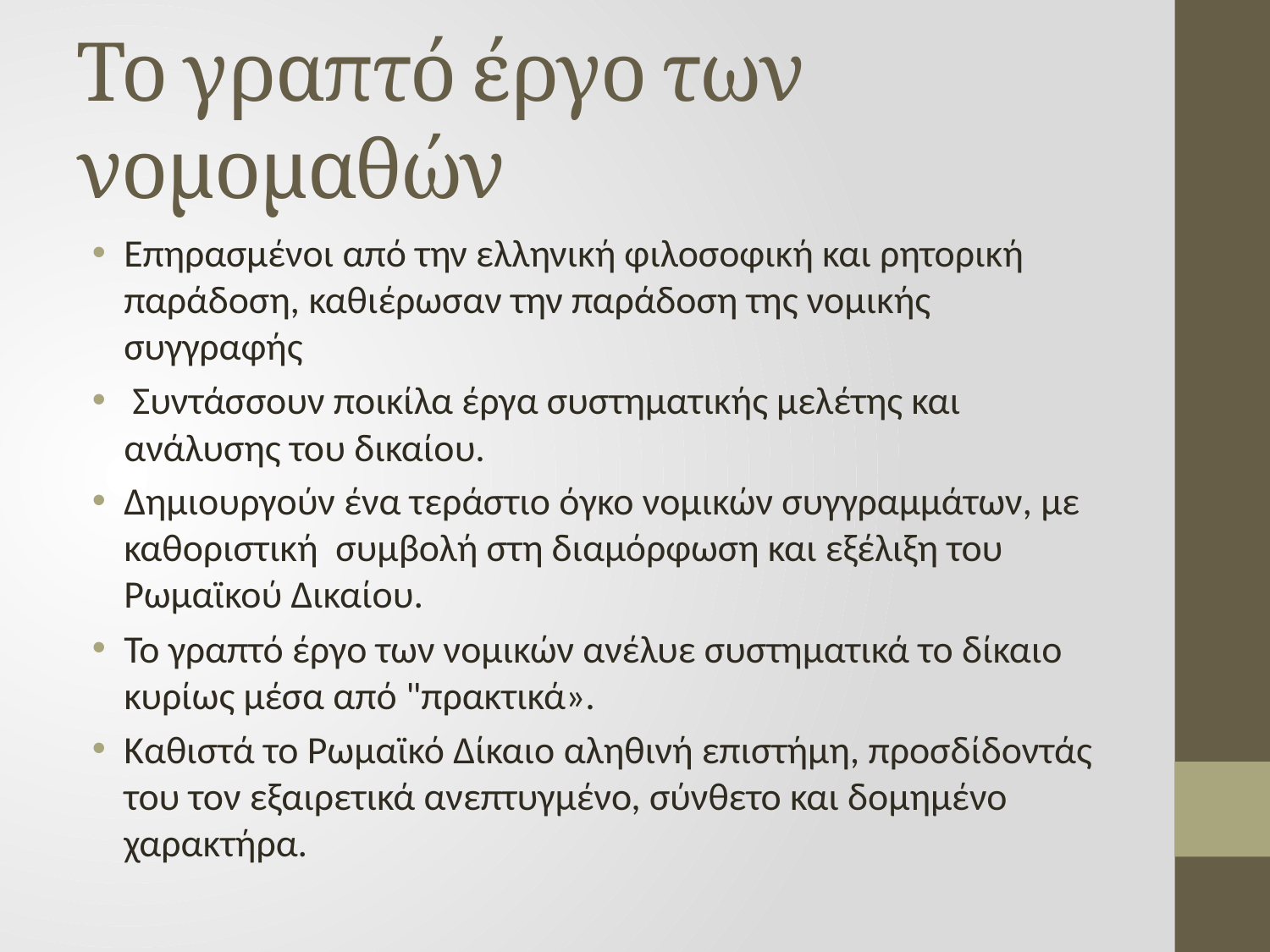

# Το γραπτό έργο των νομομαθών
Επηρασμένοι από την ελληνική φιλοσοφική και ρητορική παράδοση, καθιέρωσαν την παράδοση της νομικής συγγραφής
 Συντάσσουν ποικίλα έργα συστηματικής μελέτης και ανάλυσης του δικαίου.
Δημιουργούν ένα τεράστιο όγκο νομικών συγγραμμάτων, με καθοριστική  συμβολή στη διαμόρφωση και εξέλιξη του Ρωμαϊκού Δικαίου.
Το γραπτό έργο των νομικών ανέλυε συστηματικά το δίκαιο κυρίως μέσα από "πρακτικά».
Καθιστά το Ρωμαϊκό Δίκαιο αληθινή επιστήμη, προσδίδοντάς του τον εξαιρετικά ανεπτυγμένο, σύνθετο και δομημένο χαρακτήρα.